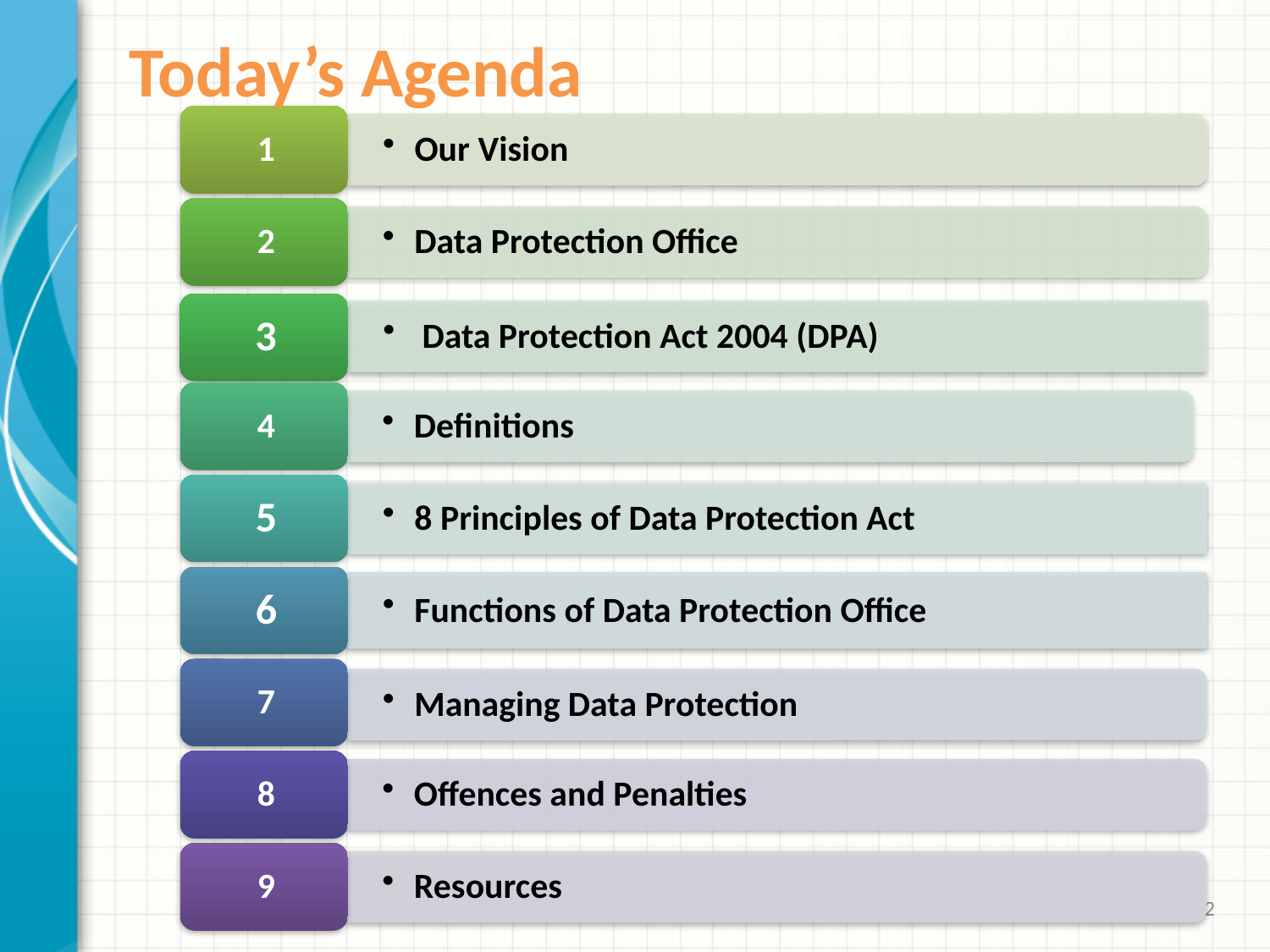

# Today’s Agenda
Our Vision
1
Data Protection Office
2
Data Protection Act 2004 (DPA)
3
Definitions
4
8 Principles of Data Protection Act
5
Functions of Data Protection Office
6
Managing Data Protection
7
Offences and Penalties
8
Resources
9
2